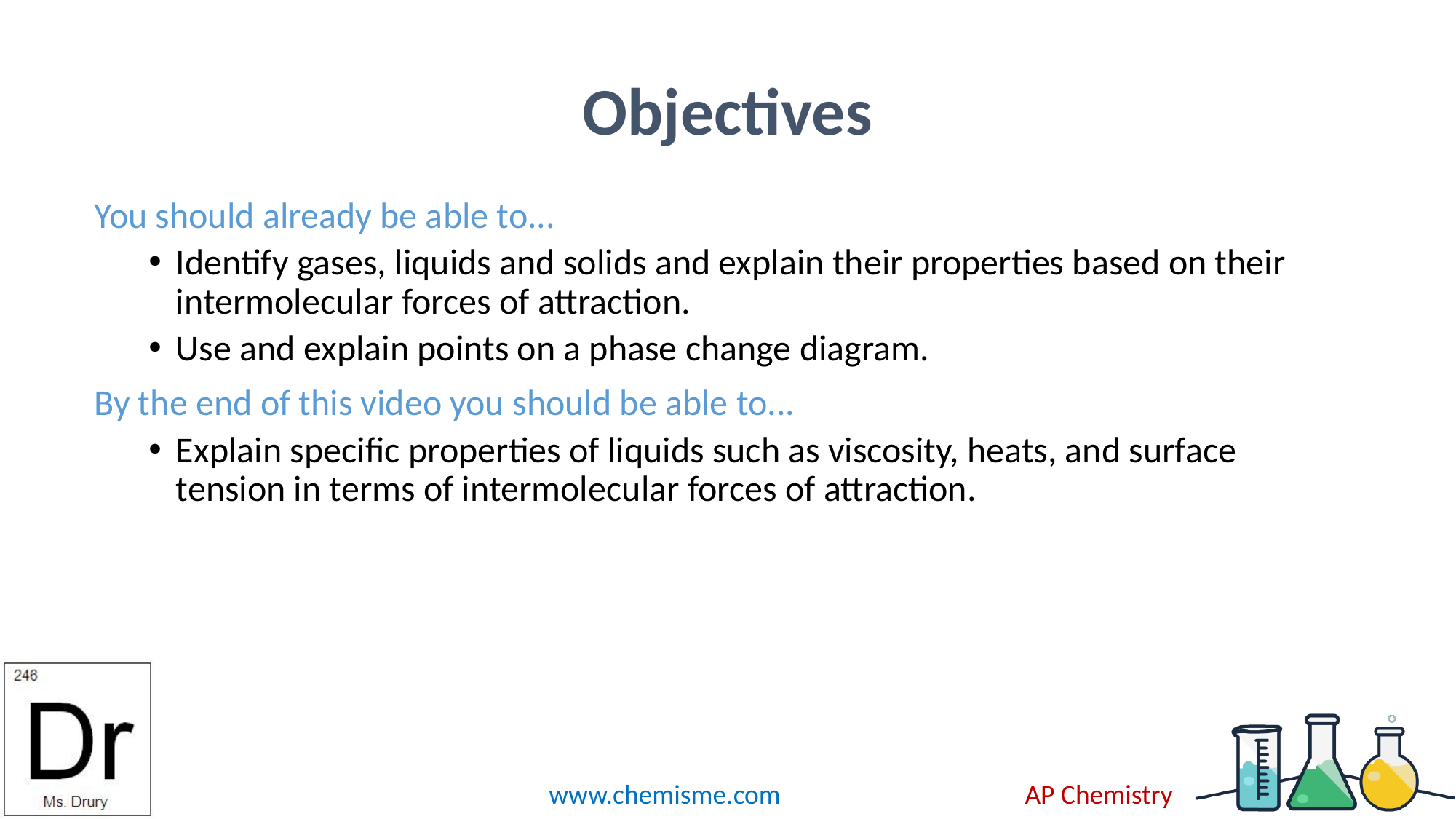

# Objectives
You should already be able to...
Identify gases, liquids and solids and explain their properties based on their intermolecular forces of attraction.
Use and explain points on a phase change diagram.
By the end of this video you should be able to...
Explain specific properties of liquids such as viscosity, heats, and surface tension in terms of intermolecular forces of attraction.